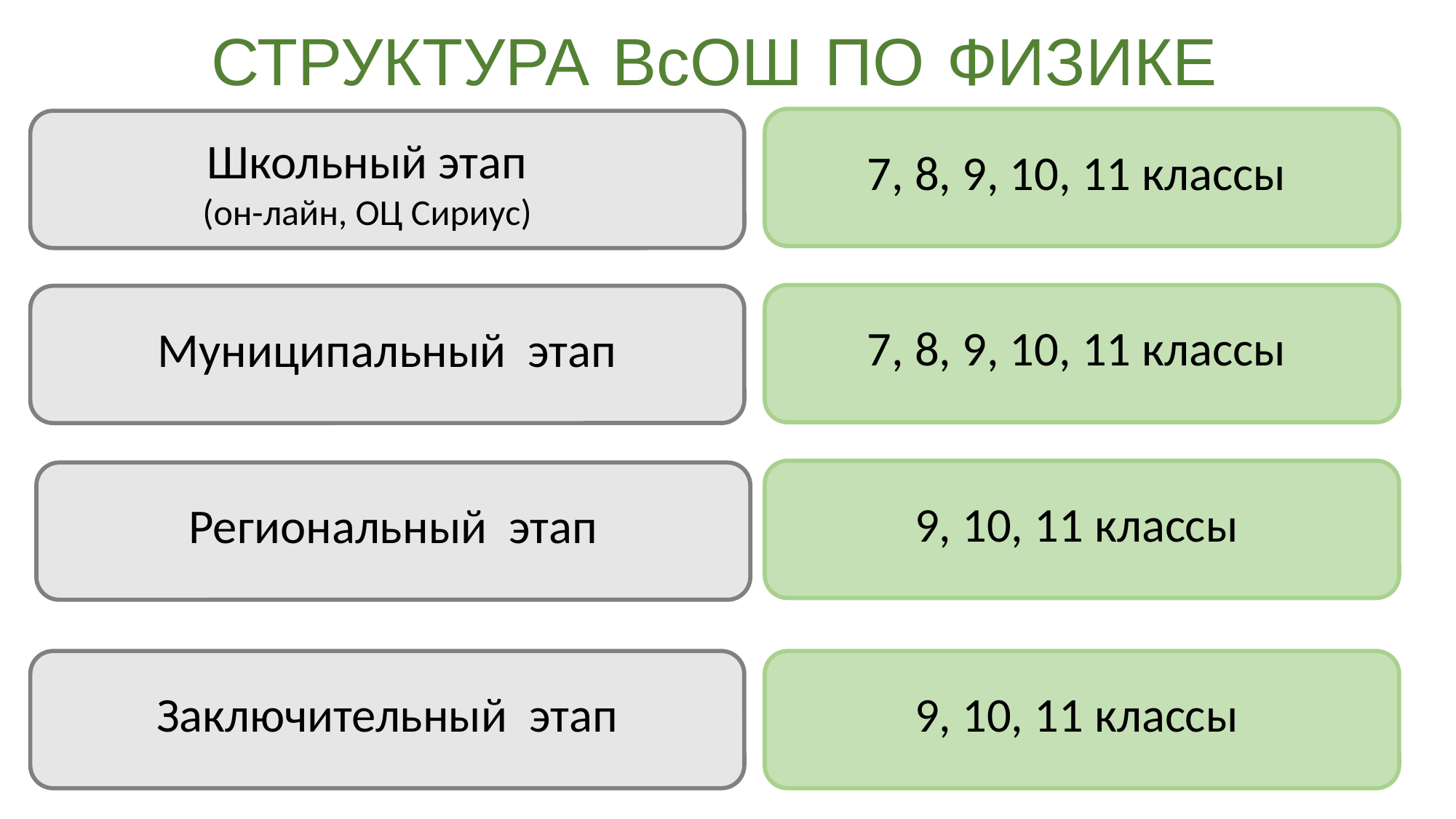

# СТРУКТУРА ВсОШ ПО ФИЗИКЕ

7, 8, 9, 10, 11 классы

Школьный этап
(он-лайн, ОЦ Сириус)

7, 8, 9, 10, 11 классы

Муниципальный  этап

9, 10, 11 классы

Региональный  этап

Заключительный  этап

9, 10, 11 классы